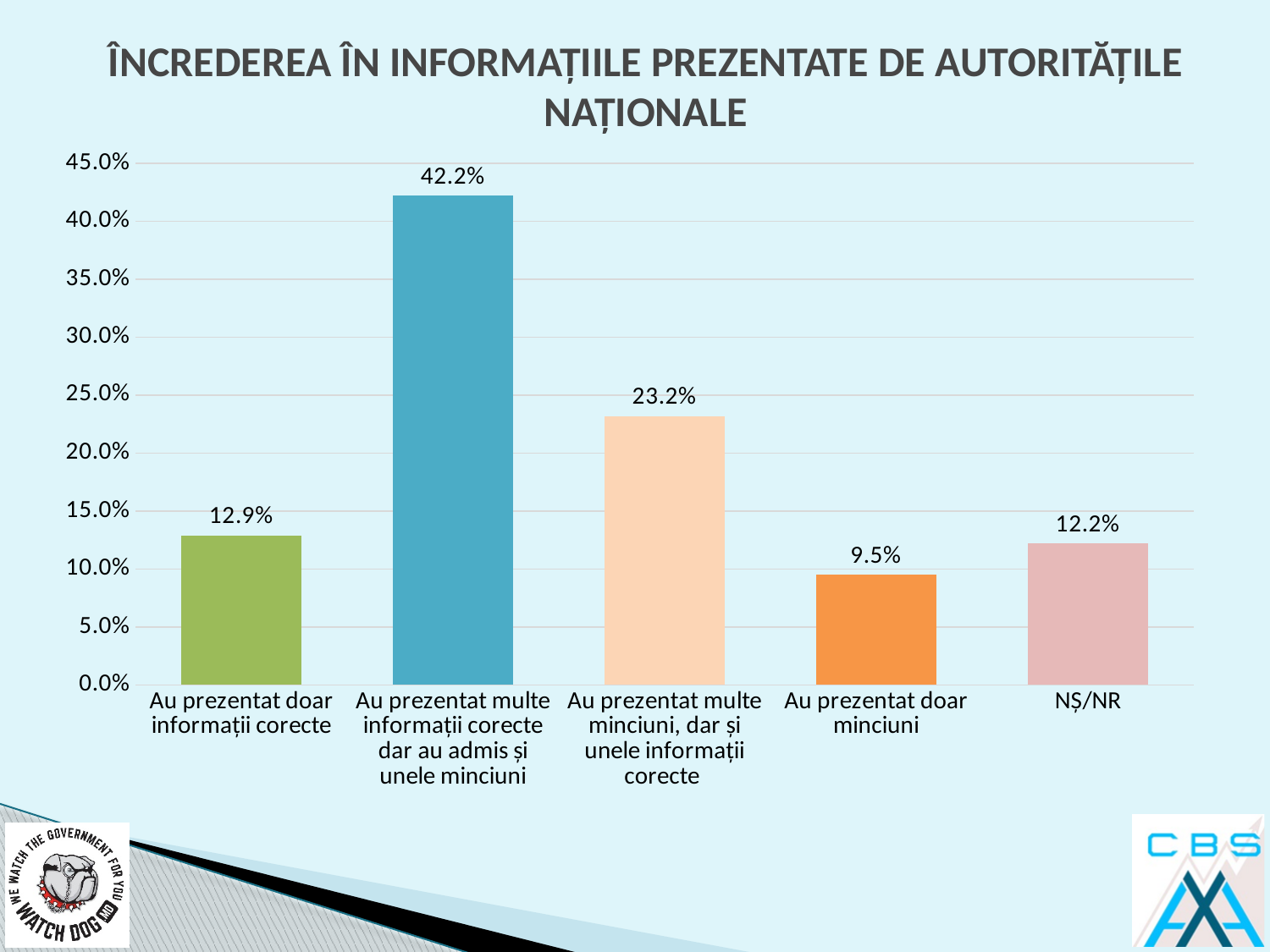

# ÎNCREDEREA ÎN INFORMAȚIILE PREZENTATE DE AUTORITĂȚILE NAȚIONALE

### Chart

| Category |  |
|---|---|
| Au prezentat doar informații corecte | 0.129 |
| Au prezentat multe informații corecte dar au admis și unele minciuni | 0.422 |
| Au prezentat multe minciuni, dar și unele informații corecte  | 0.232 |
| Au prezentat doar minciuni | 0.095 |
| NȘ/NR | 0.122 |